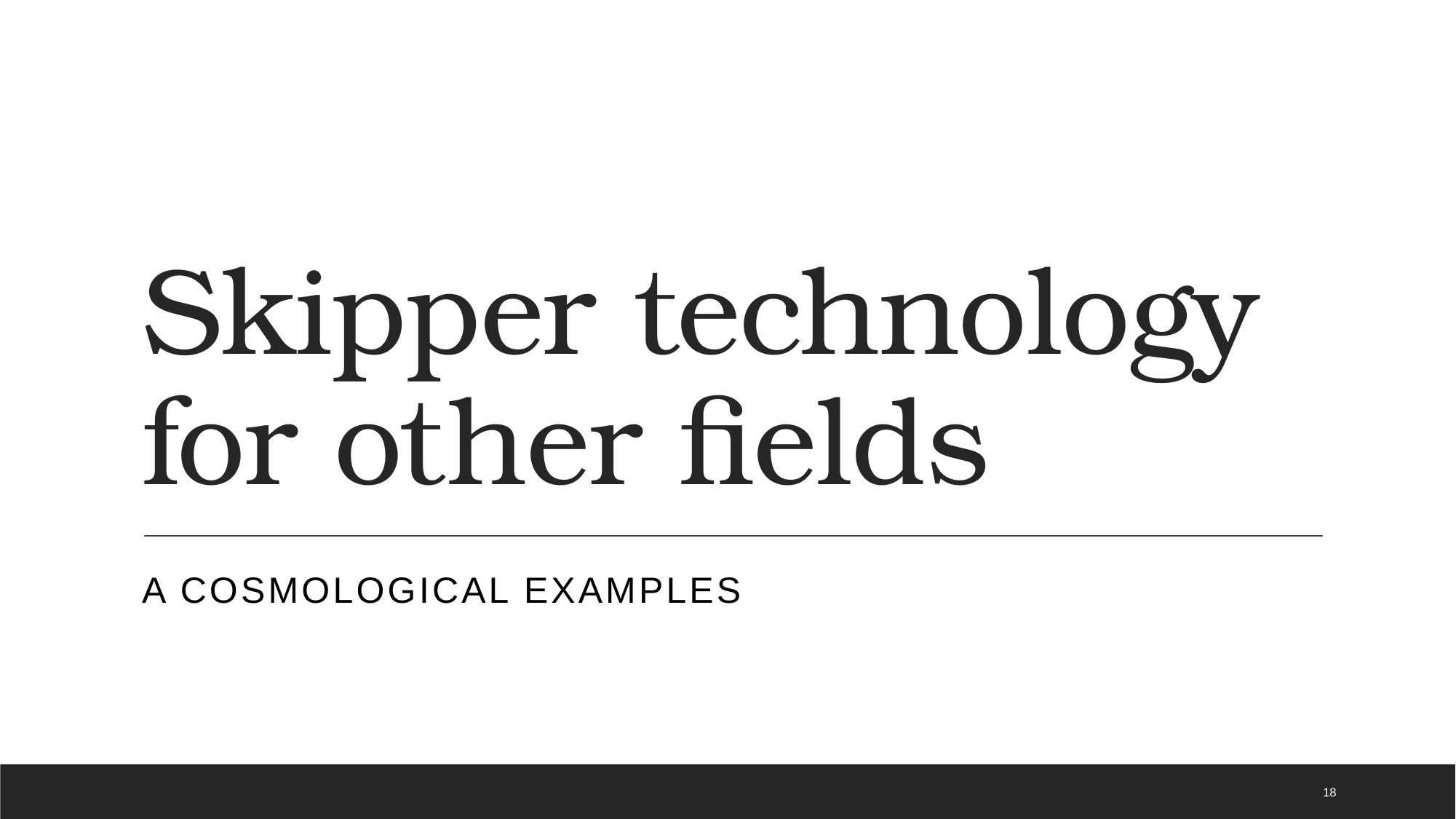

# Skipper technology for other fields
A Cosmological examples
18